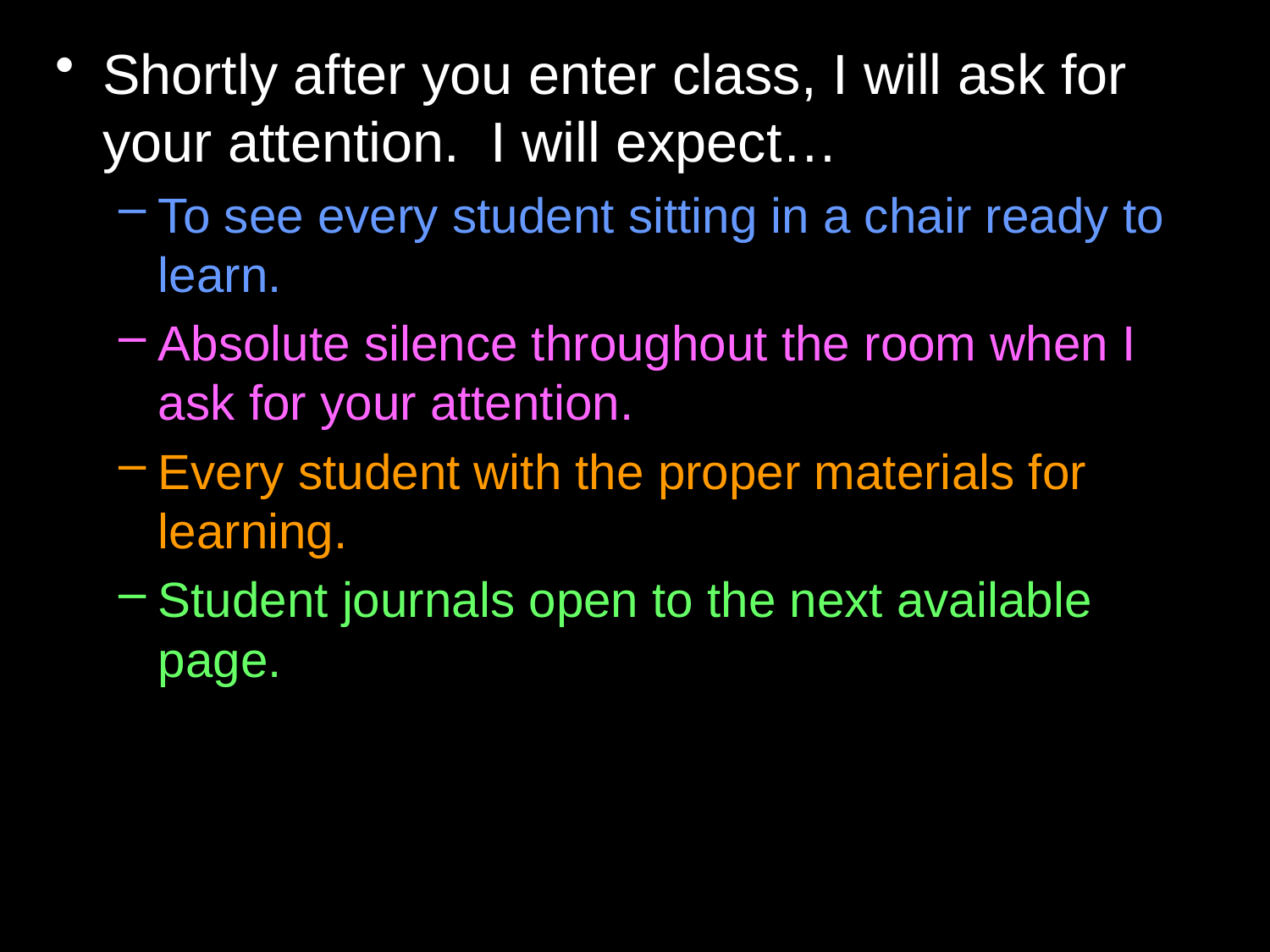

Shortly after you enter class, I will ask for your attention.  I will expect…
To see every student sitting in a chair ready to learn.
Absolute silence throughout the room when I ask for your attention.
Every student with the proper materials for learning.
Student journals open to the next available page.